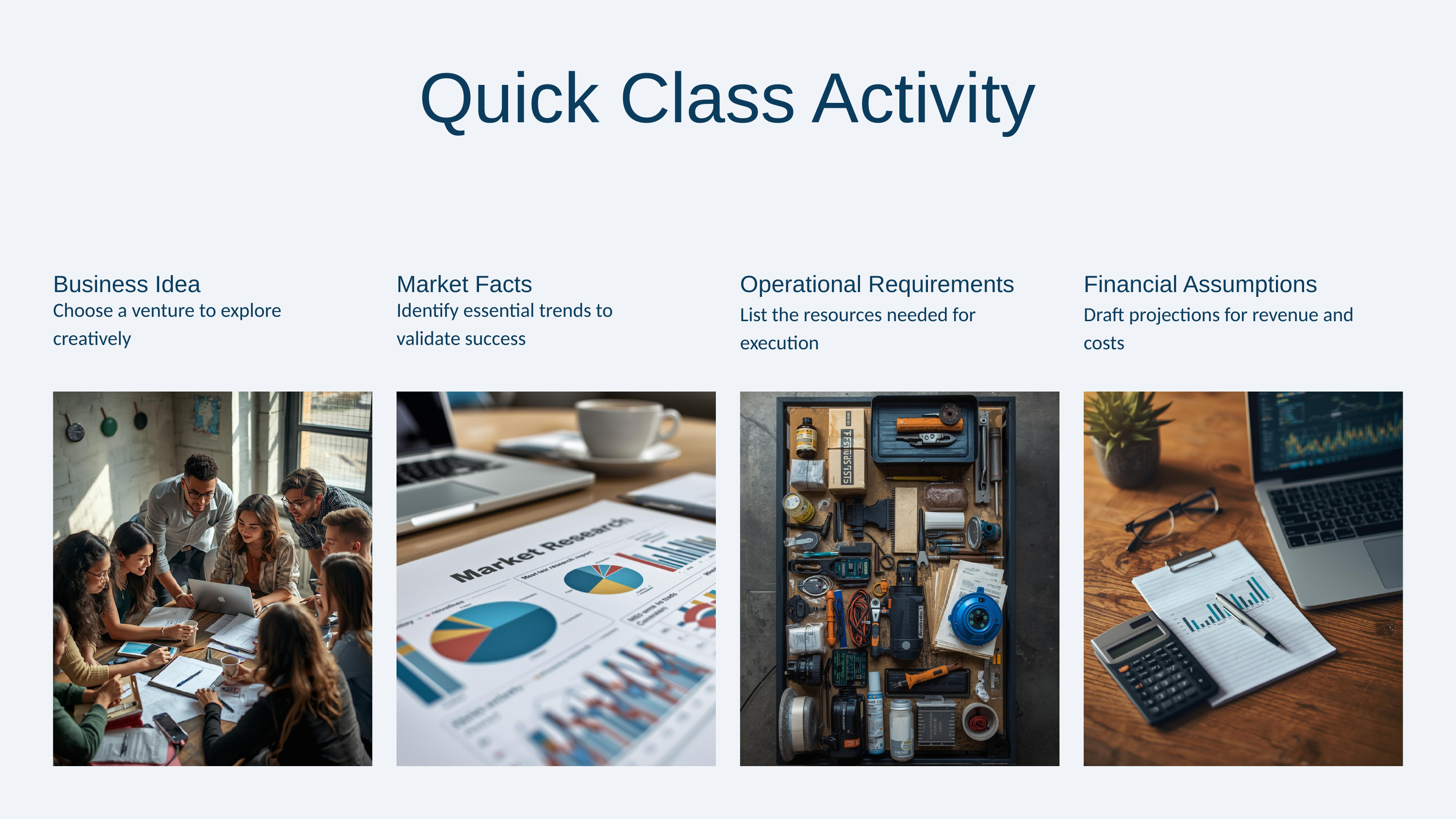

Quick Class Activity
Business Idea
Choose a venture to explore creatively
Market Facts
Identify essential trends to validate success
Operational Requirements
List the resources needed for execution
Financial Assumptions
Draft projections for revenue and costs